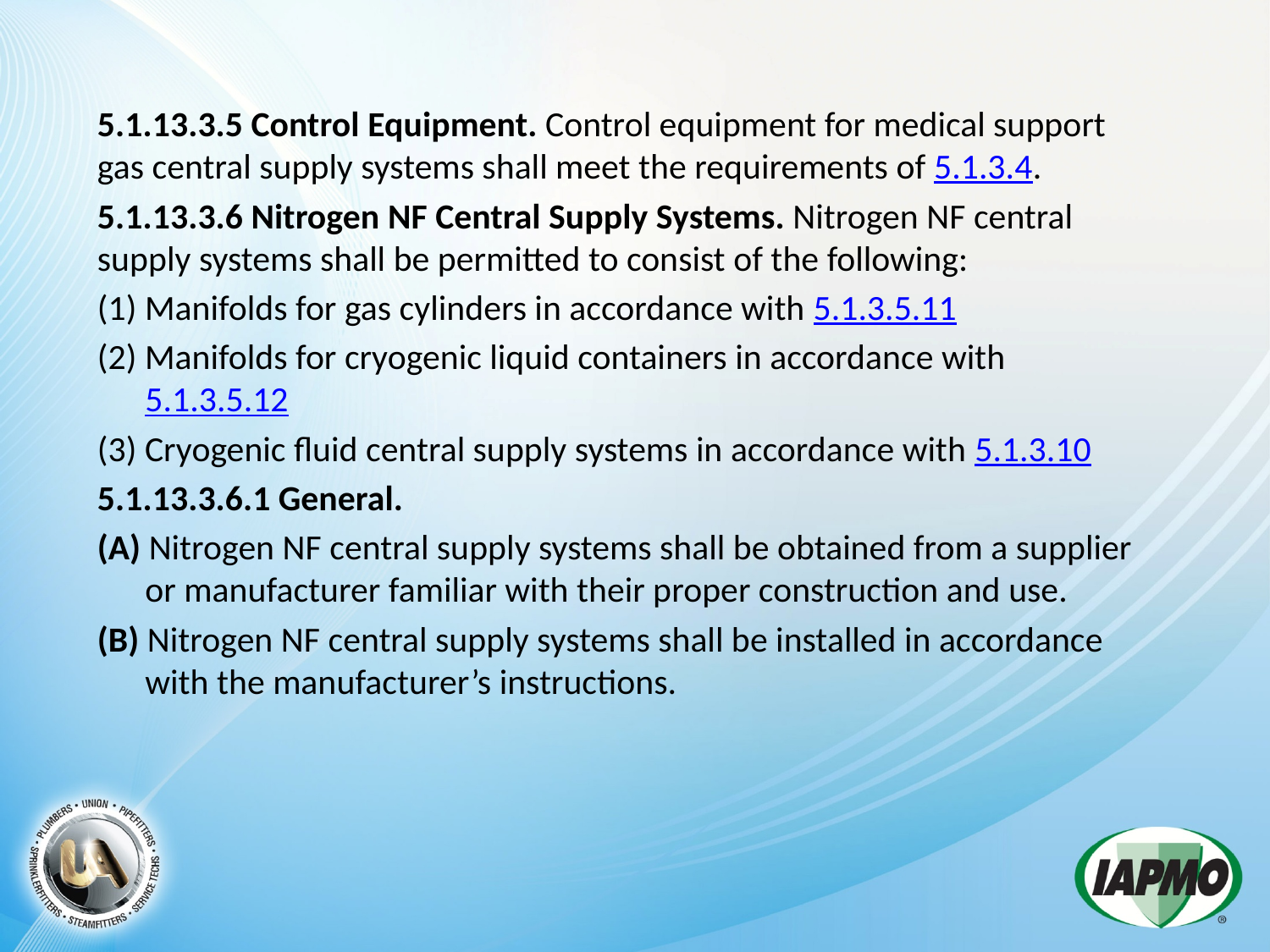

5.1.13.3.5 Control Equipment. Control equipment for medical support gas central supply systems shall meet the requirements of 5.1.3.4.
5.1.13.3.6 Nitrogen NF Central Supply Systems. Nitrogen NF central supply systems shall be permitted to consist of the following:
(1) Manifolds for gas cylinders in accordance with 5.1.3.5.11
(2) Manifolds for cryogenic liquid containers in accordance with 5.1.3.5.12
(3) Cryogenic fluid central supply systems in accordance with 5.1.3.10
5.1.13.3.6.1 General.
(A) Nitrogen NF central supply systems shall be obtained from a supplier or manufacturer familiar with their proper construction and use.
(B) Nitrogen NF central supply systems shall be installed in accordance with the manufacturer’s instructions.